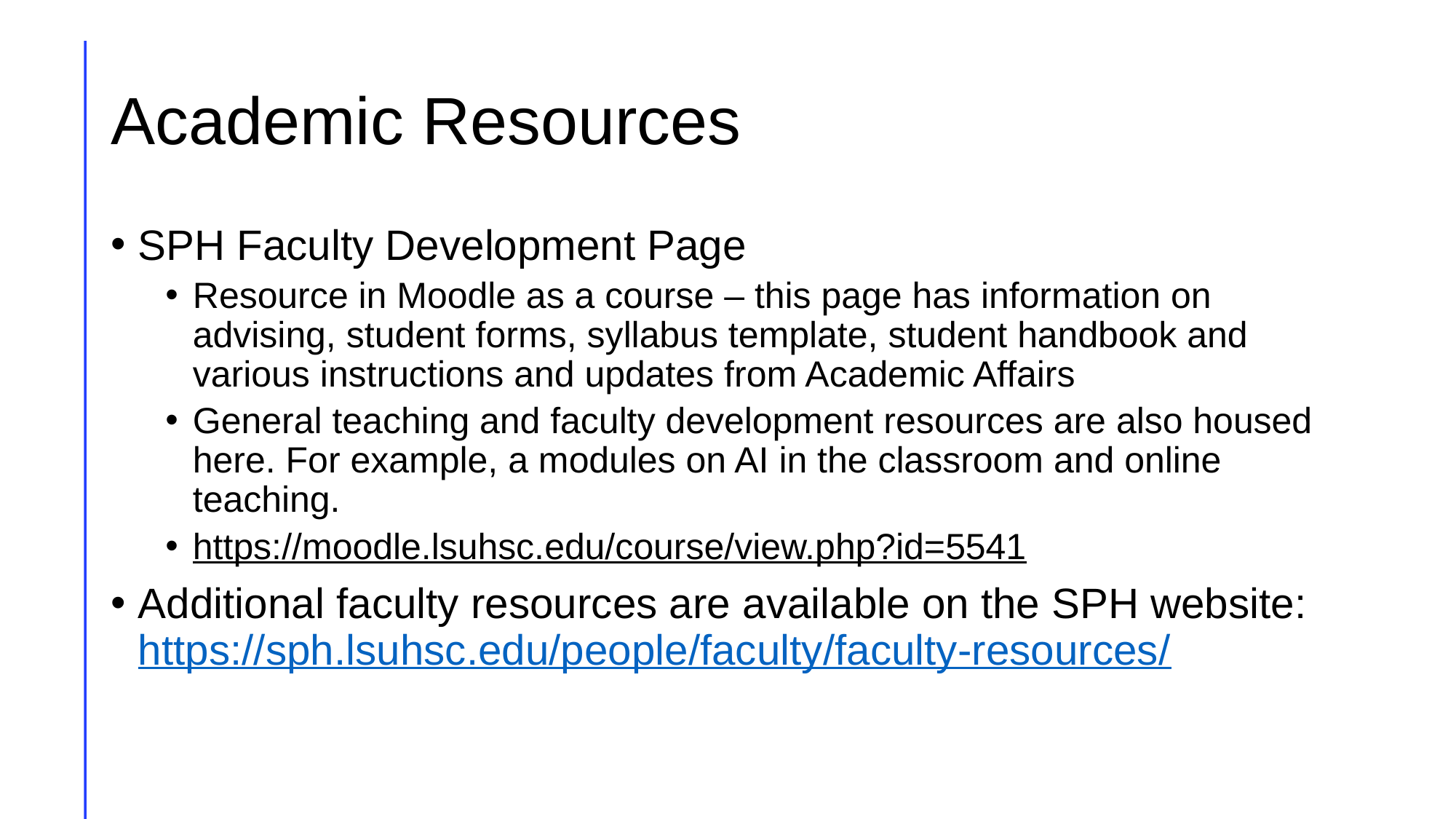

# Academic Resources
SPH Faculty Development Page
Resource in Moodle as a course – this page has information on advising, student forms, syllabus template, student handbook and various instructions and updates from Academic Affairs
General teaching and faculty development resources are also housed here. For example, a modules on AI in the classroom and online teaching.
https://moodle.lsuhsc.edu/course/view.php?id=5541
Additional faculty resources are available on the SPH website: https://sph.lsuhsc.edu/people/faculty/faculty-resources/